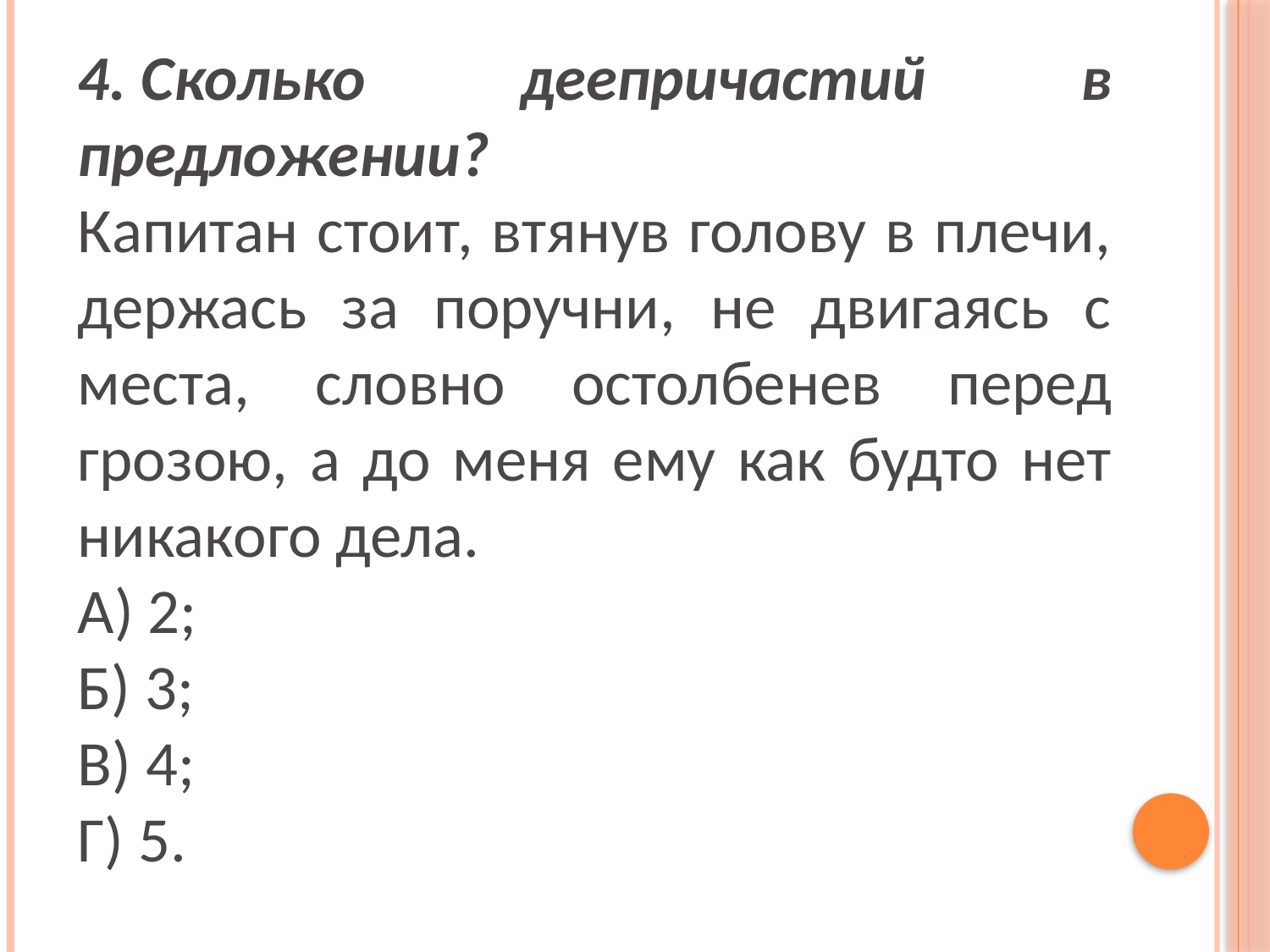

4. Сколько деепричастий в предложении?
Капитан стоит, втянув голову в плечи, держась за поручни, не двигаясь с места, словно остолбенев перед грозою, а до меня ему как будто нет никакого дела.
А) 2;
Б) 3;
В) 4;
Г) 5.